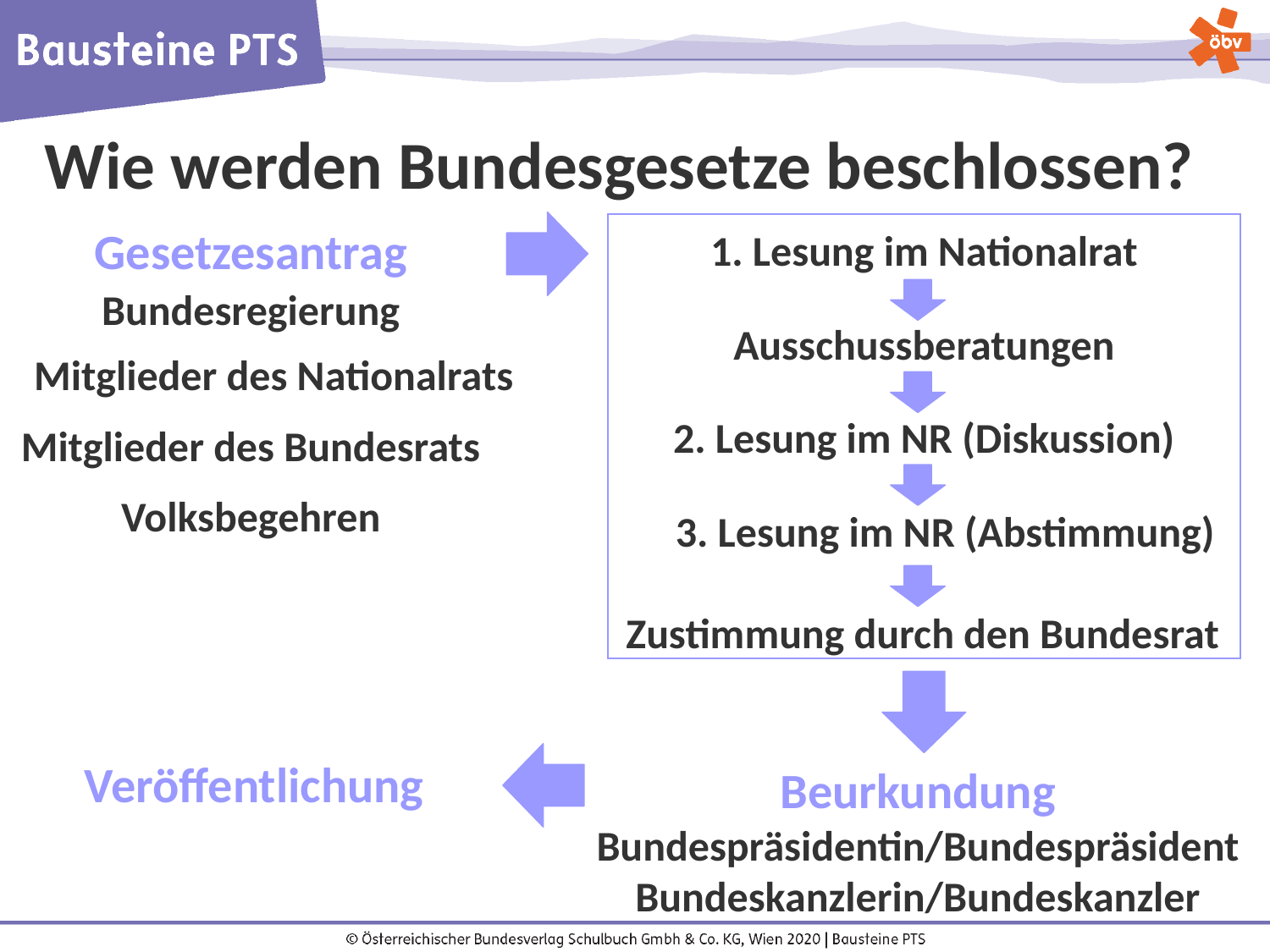

Wie werden Bundesgesetze beschlossen?
Gesetzesantrag

1. Lesung im Nationalrat
Bundesregierung

Ausschussberatungen
Mitglieder des Nationalrats

2. Lesung im NR (Diskussion)
Mitglieder des Bundesrats

Volksbegehren
3. Lesung im NR (Abstimmung)

Zustimmung durch den Bundesrat

Veröffentlichung
Beurkundung
Bundespräsidentin/Bundespräsident
Bundeskanzlerin/Bundeskanzler